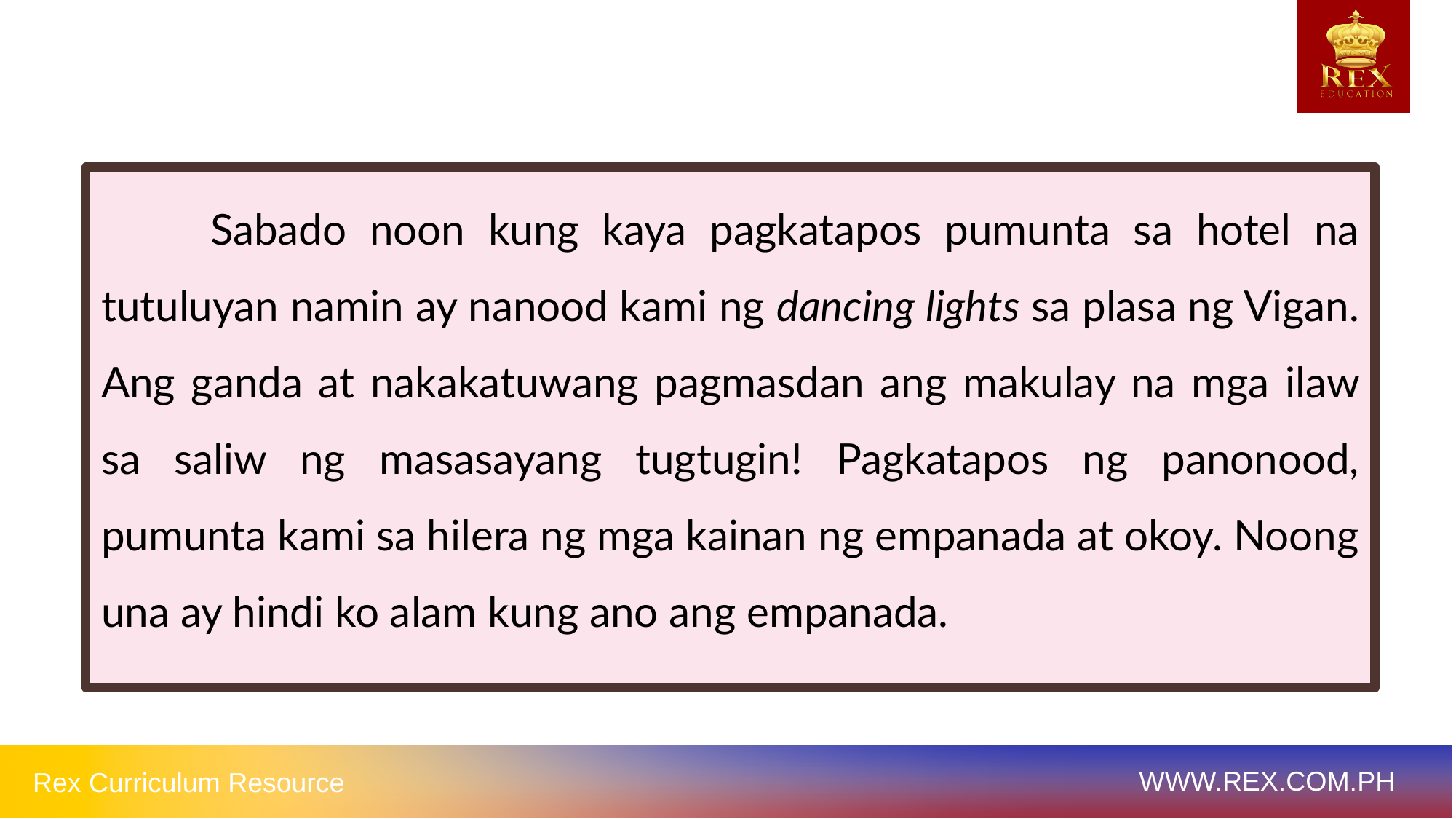

Sabado noon kung kaya pagkatapos pumunta sa hotel na tutuluyan namin ay nanood kami ng dancing lights sa plasa ng Vigan. Ang ganda at nakakatuwang pagmasdan ang makulay na mga ilaw sa saliw ng masasayang tugtugin! Pagkatapos ng panonood, pumunta kami sa hilera ng mga kainan ng empanada at okoy. Noong una ay hindi ko alam kung ano ang empanada.